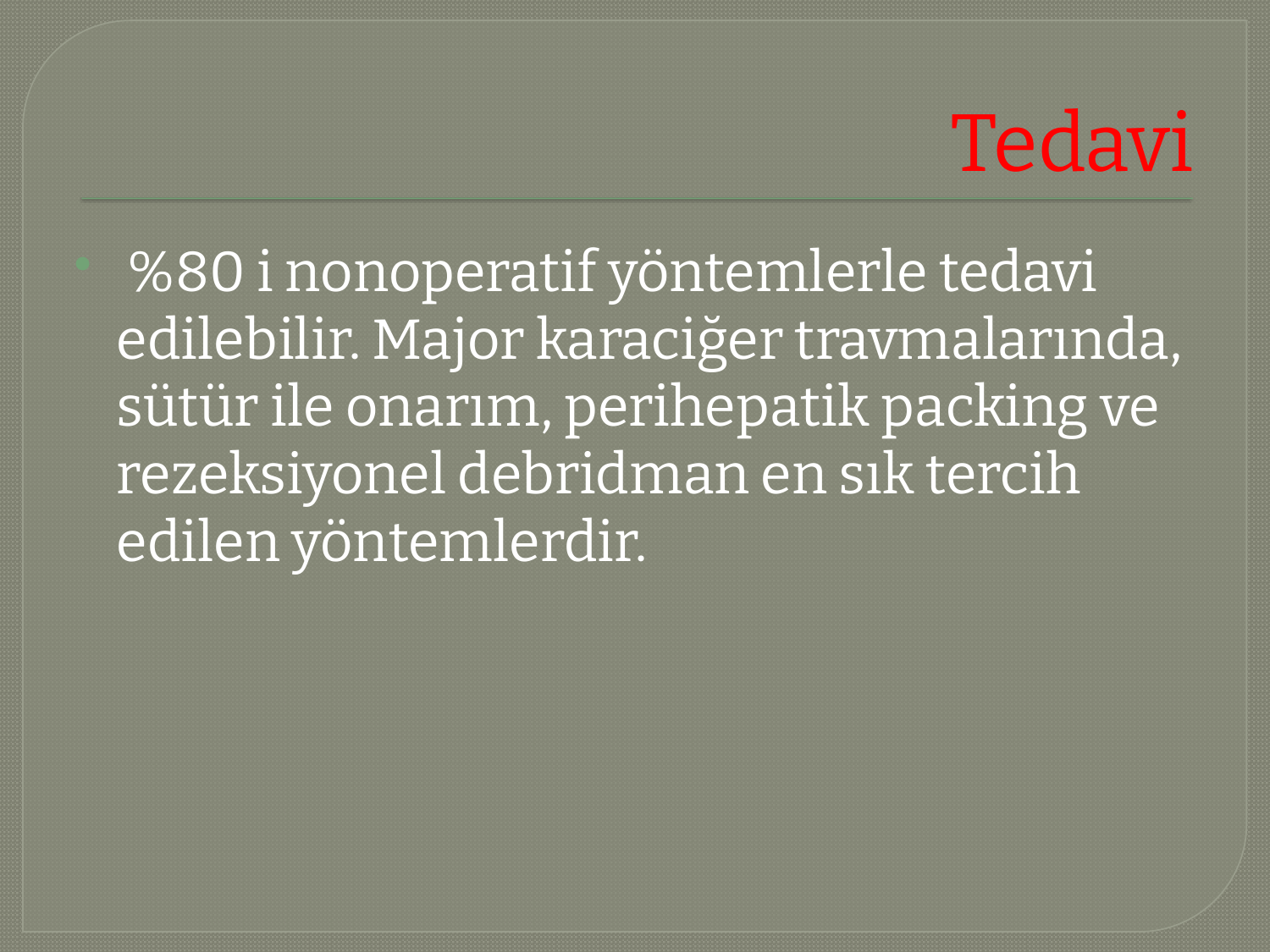

# Tedavi
 %80 i nonoperatif yöntemlerle tedavi edilebilir. Major karaciğer travmalarında, sütür ile onarım, perihepatik packing ve rezeksiyonel debridman en sık tercih edilen yöntemlerdir.